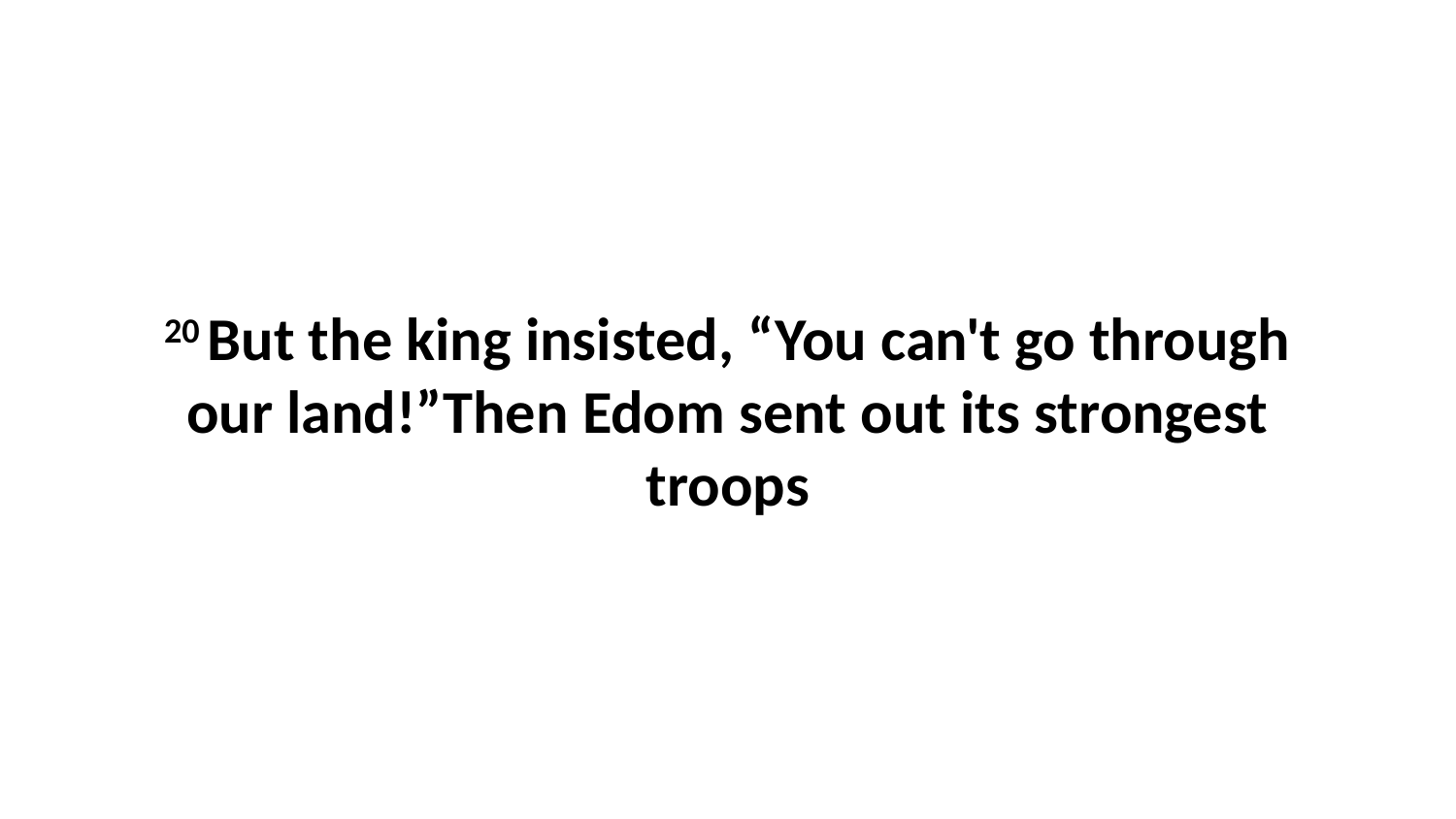

20 But the king insisted, “You can't go through our land!”Then Edom sent out its strongest troops